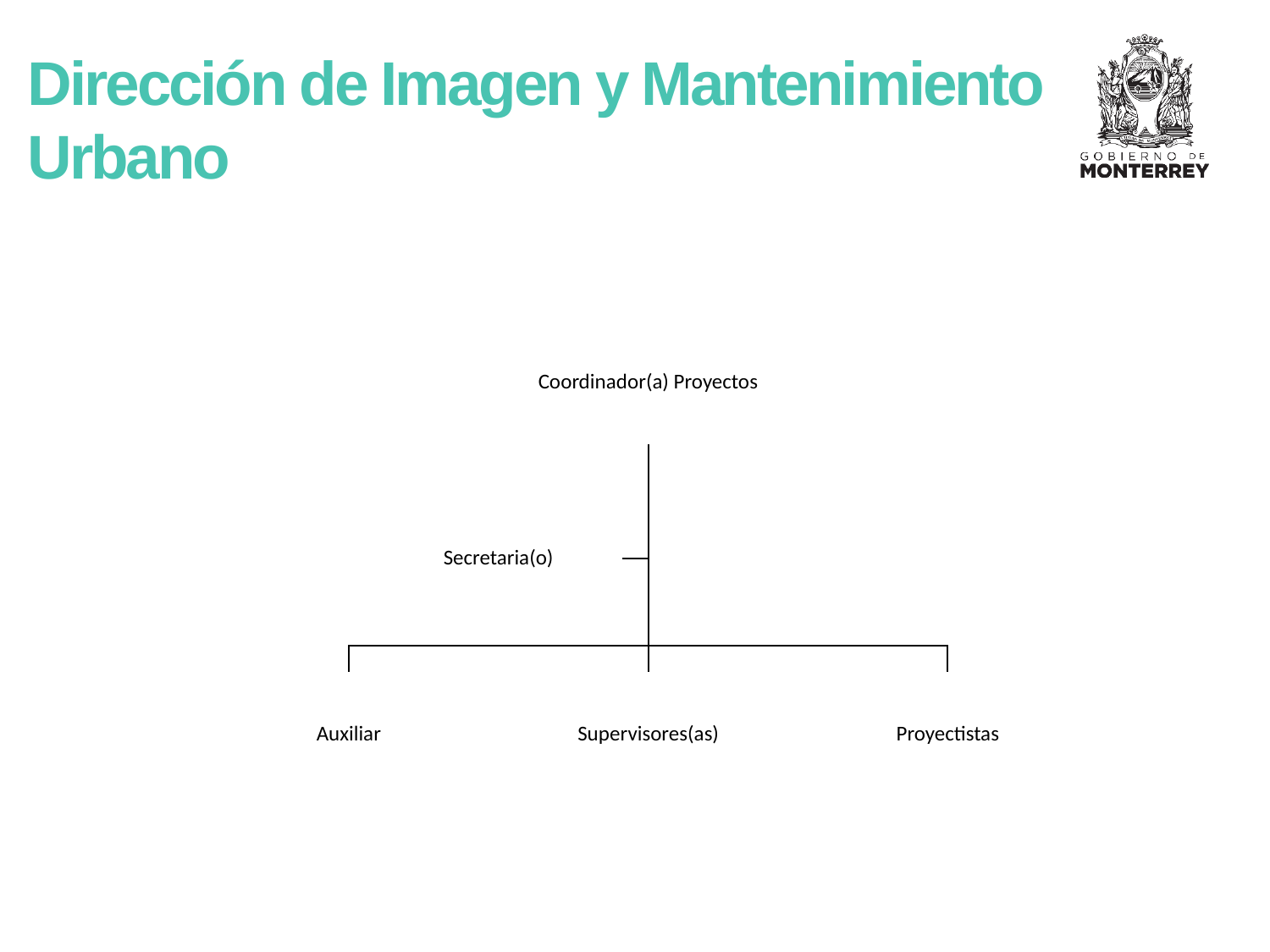

Dirección de Imagen y Mantenimiento Urbano
Coordinador(a) Proyectos
Auxiliar
Supervisores(as)
Proyectistas
Secretaria(o)